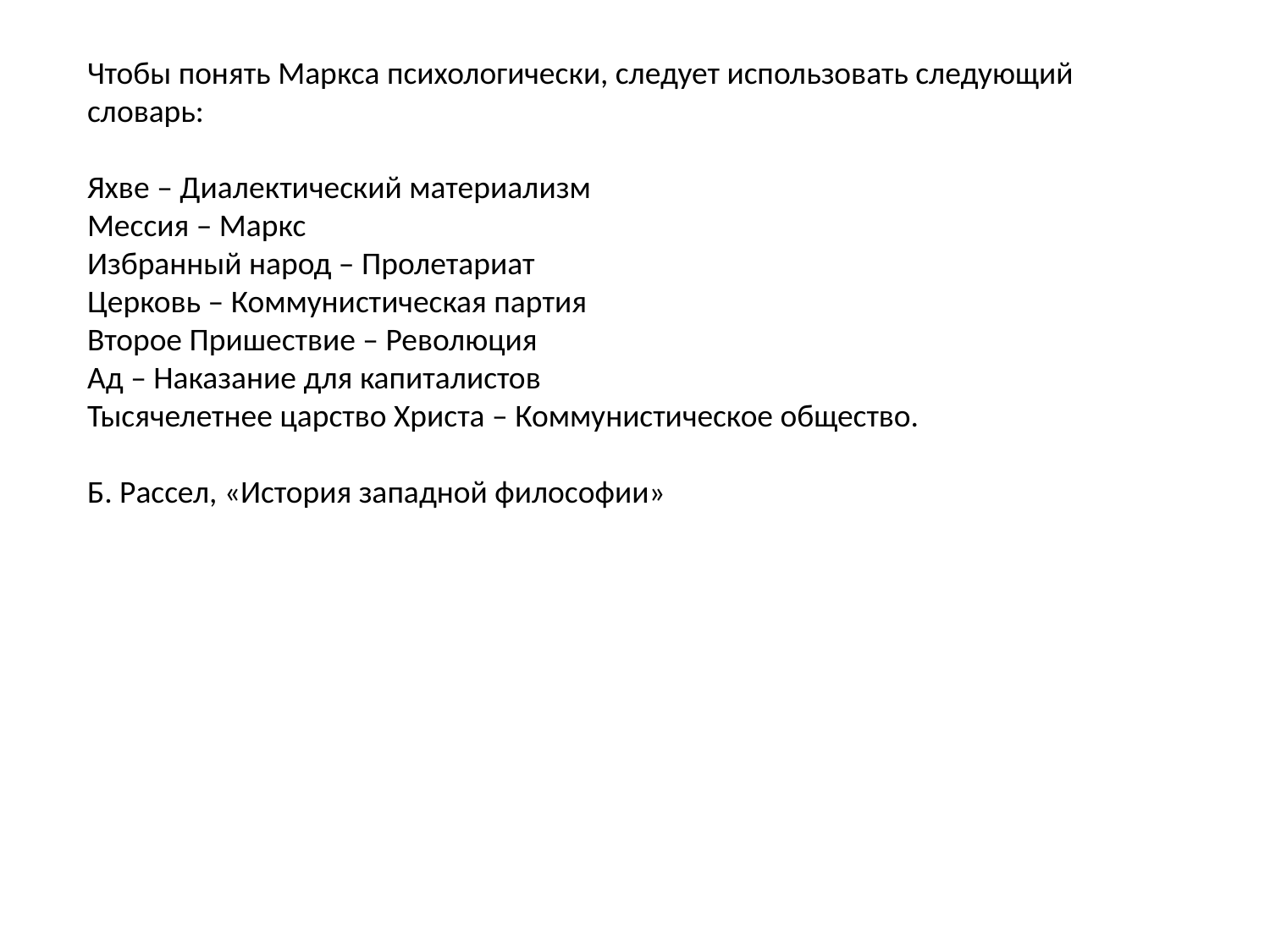

Чтобы понять Маркса психологически, следует использовать следующий словарь:
Яхве – Диалектический материализм
Мессия – Маркс
Избранный народ – Пролетариат
Церковь – Коммунистическая партия
Второе Пришествие – Революция
Ад – Наказание для капиталистов
Тысячелетнее царство Христа – Коммунистическое общество.

Б. Рассел, «История западной философии»